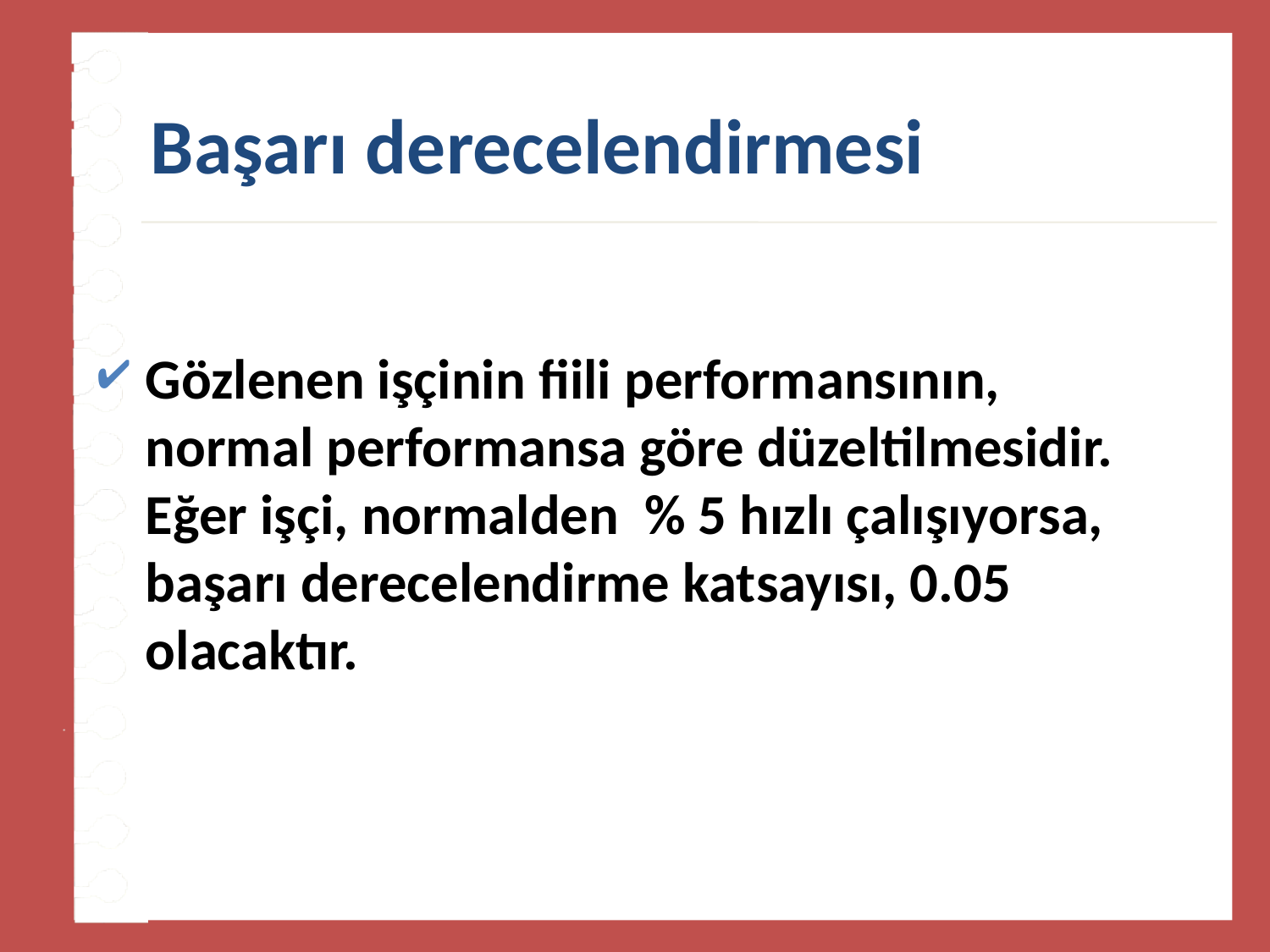

# Başarı derecelendirmesi
Gözlenen işçinin fiili performansının, normal performansa göre düzeltilmesidir.   Eğer işçi, normalden  % 5 hızlı çalışıyorsa, başarı derecelendirme katsayısı, 0.05 olacaktır.